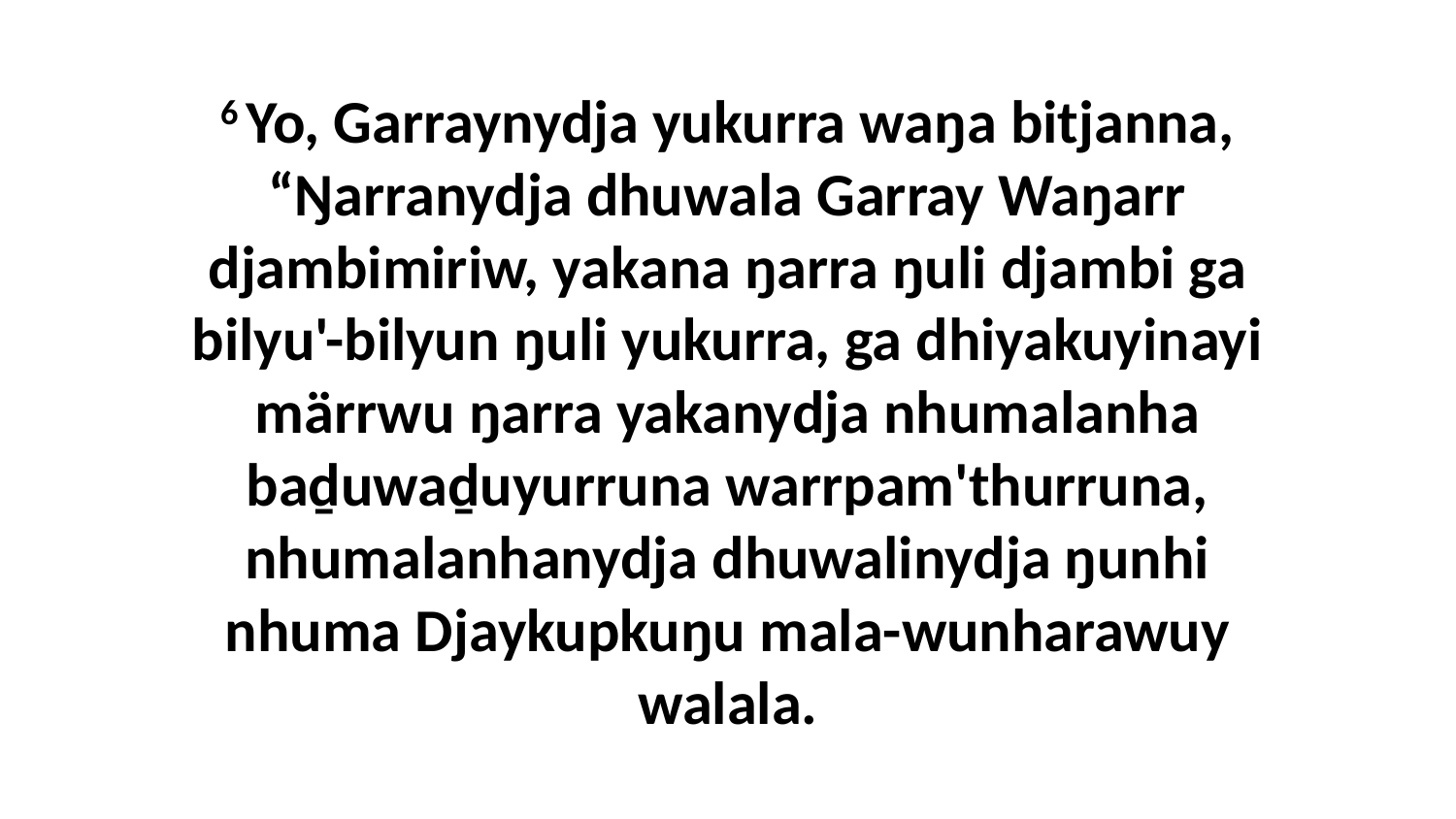

6 Yo, Garraynydja yukurra waŋa bitjanna, “Ŋarranydja dhuwala Garray Waŋarr djambimiriw, yakana ŋarra ŋuli djambi ga bilyu'-bilyun ŋuli yukurra, ga dhiyakuyinayi märrwu ŋarra yakanydja nhumalanha baḏuwaḏuyurruna warrpam'thurruna, nhumalanhanydja dhuwalinydja ŋunhi nhuma Djaykupkuŋu mala-wunharawuy walala.